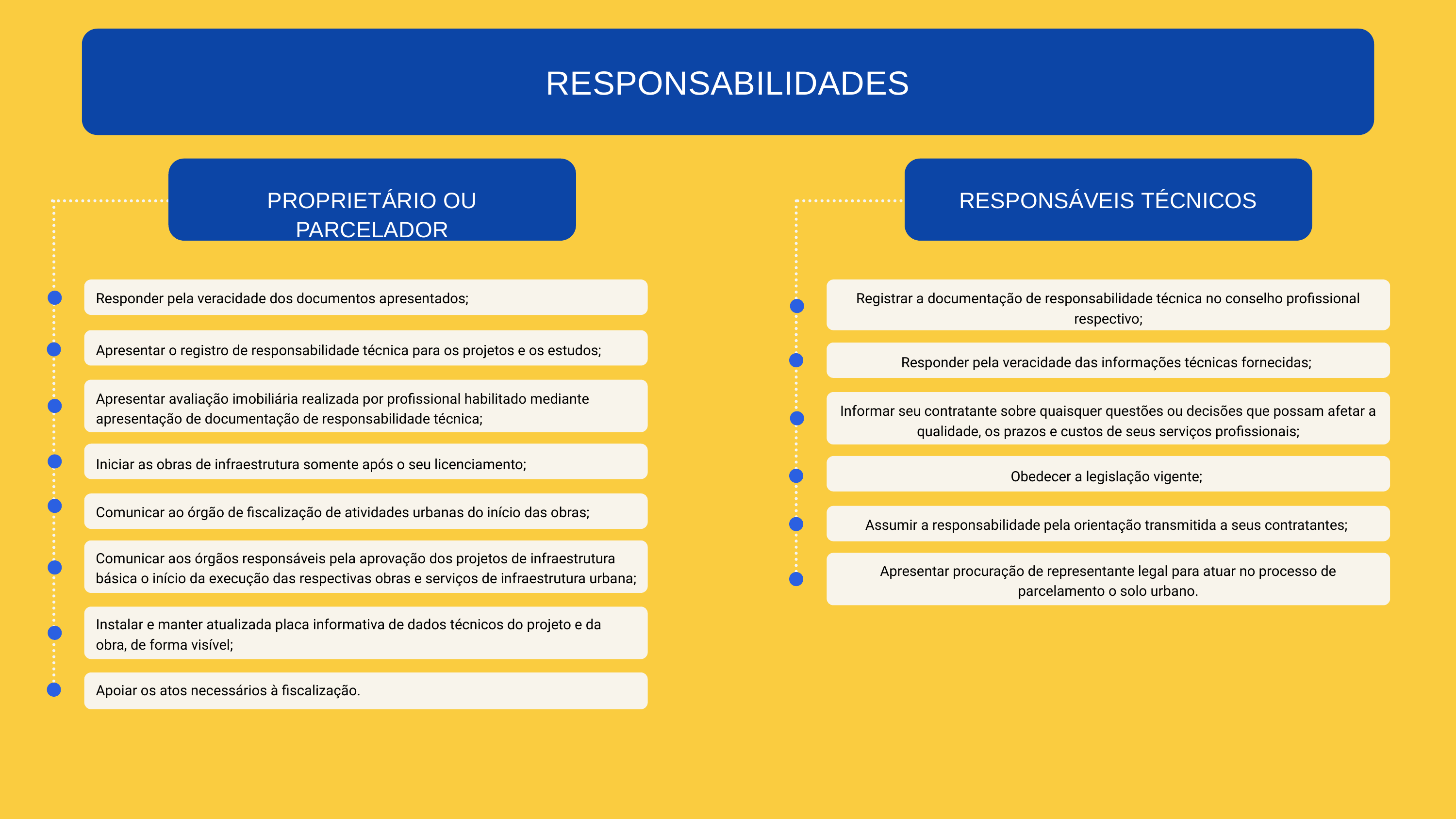

RESPONSABILIDADES

PROPRIETÁRIO OU PARCELADOR
RESPONSÁVEIS TÉCNICOS

Responder pela veracidade dos documentos apresentados;
Registrar a documentação de responsabilidade técnica no conselho profissional respectivo;

Apresentar o registro de responsabilidade técnica para os projetos e os estudos;

Responder pela veracidade das informações técnicas fornecidas;

Apresentar avaliação imobiliária realizada por profissional habilitado mediante apresentação de documentação de responsabilidade técnica;

Informar seu contratante sobre quaisquer questões ou decisões que possam afetar a qualidade, os prazos e custos de seus serviços profissionais;

Iniciar as obras de infraestrutura somente após o seu licenciamento;

Obedecer a legislação vigente;

Comunicar ao órgão de fiscalização de atividades urbanas do início das obras;

Assumir a responsabilidade pela orientação transmitida a seus contratantes;

Comunicar aos órgãos responsáveis pela aprovação dos projetos de infraestrutura básica o início da execução das respectivas obras e serviços de infraestrutura urbana;

Apresentar procuração de representante legal para atuar no processo de parcelamento o solo urbano.

Instalar e manter atualizada placa informativa de dados técnicos do projeto e da obra, de forma visível;

Apoiar os atos necessários à fiscalização.